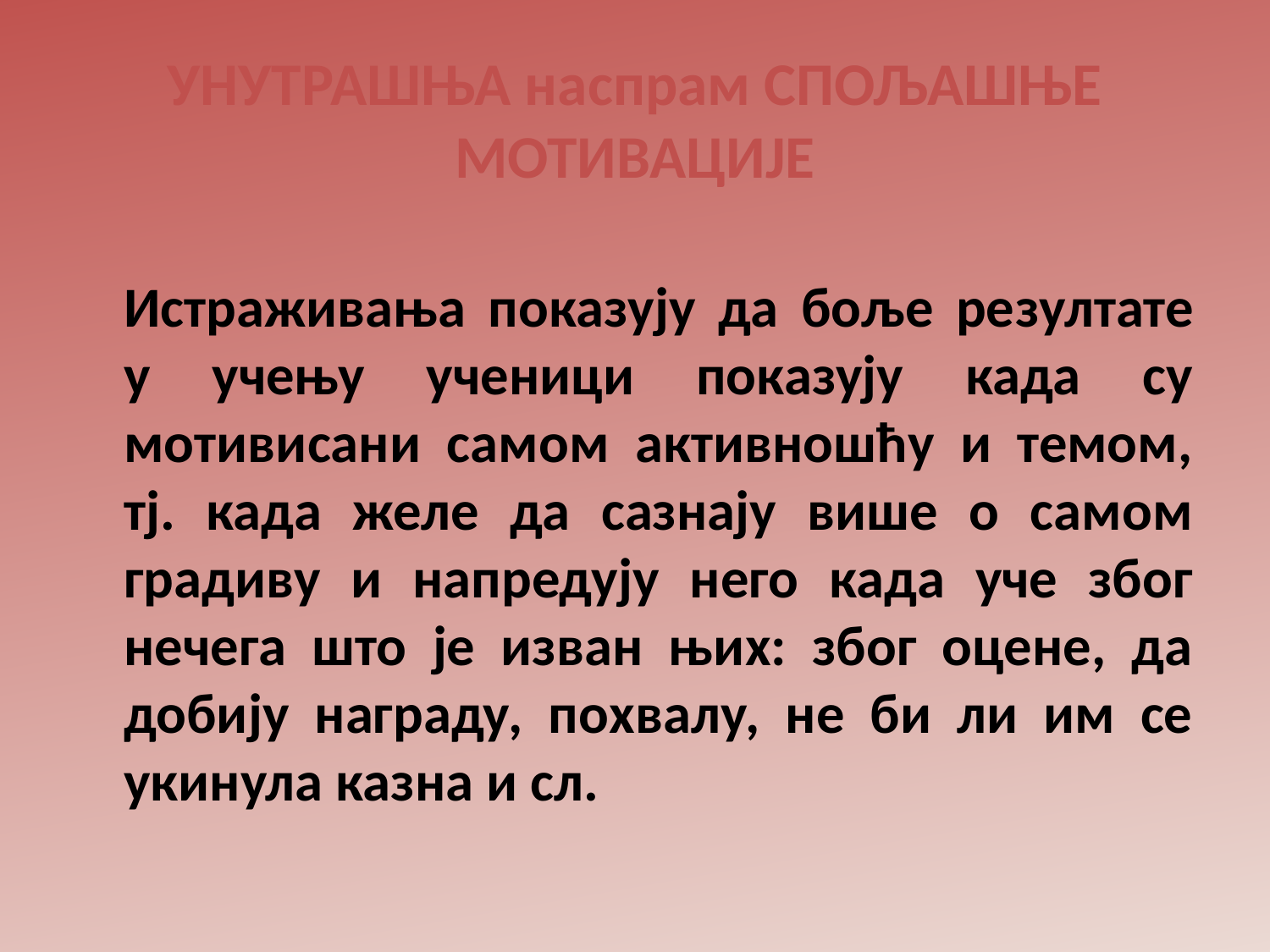

# УНУТРАШЊА наспрам СПОЉАШЊЕ МОТИВАЦИЈЕ
	Истраживања показују да боље резултате у учењу ученици показују када су мотивисани самом активношћу и темом, тј. када желе да сазнају више о самом градиву и напредују него када уче због нечега што је изван њих: због оцене, да добију награду, похвалу, не би ли им се укинула казна и сл.